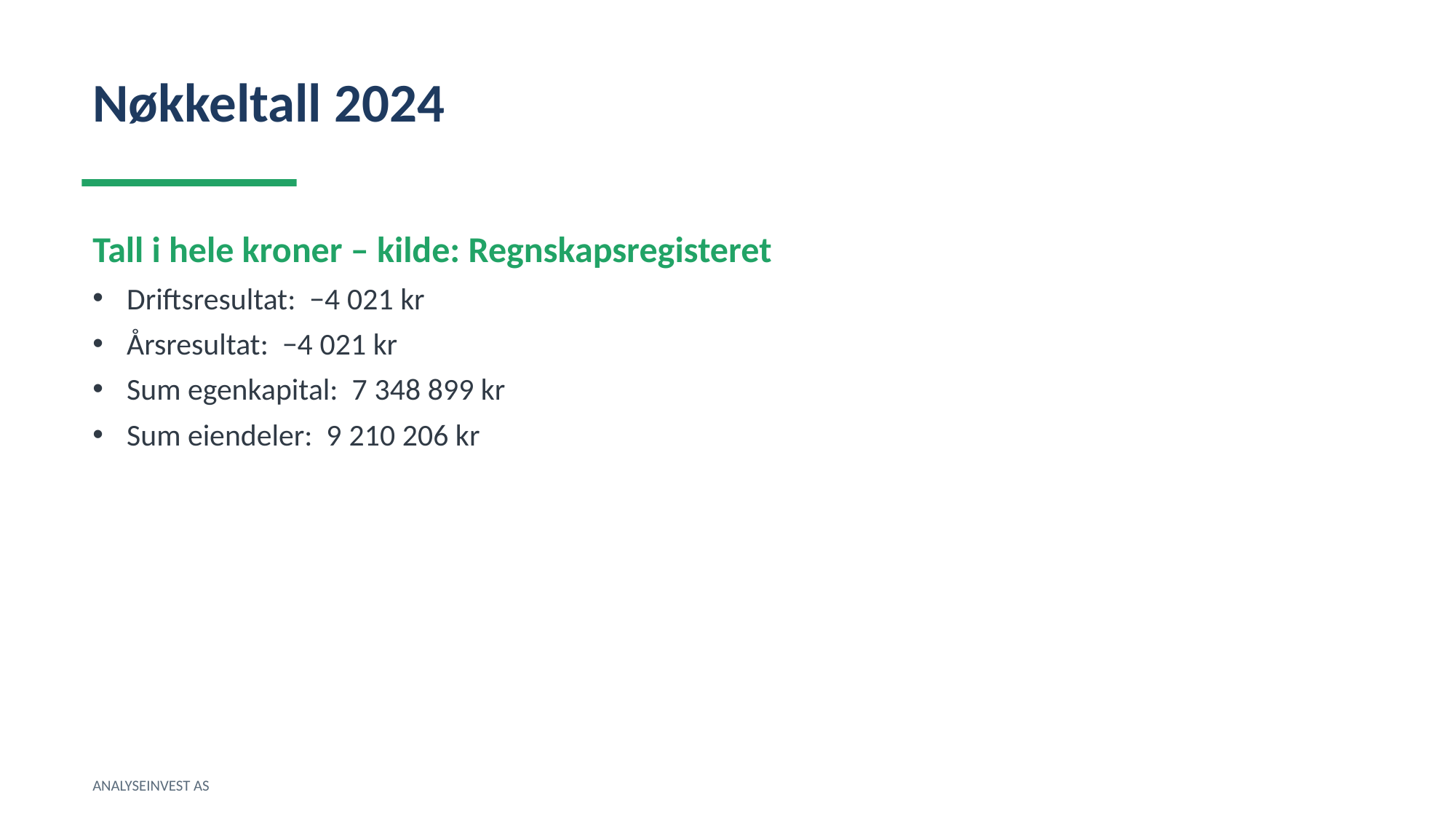

Nøkkeltall 2024

Tall i hele kroner – kilde: Regnskapsregisteret
Driftsresultat:  −4 021 kr
Årsresultat:  −4 021 kr
Sum egenkapital:  7 348 899 kr
Sum eiendeler:  9 210 206 kr
ANALYSEINVEST AS